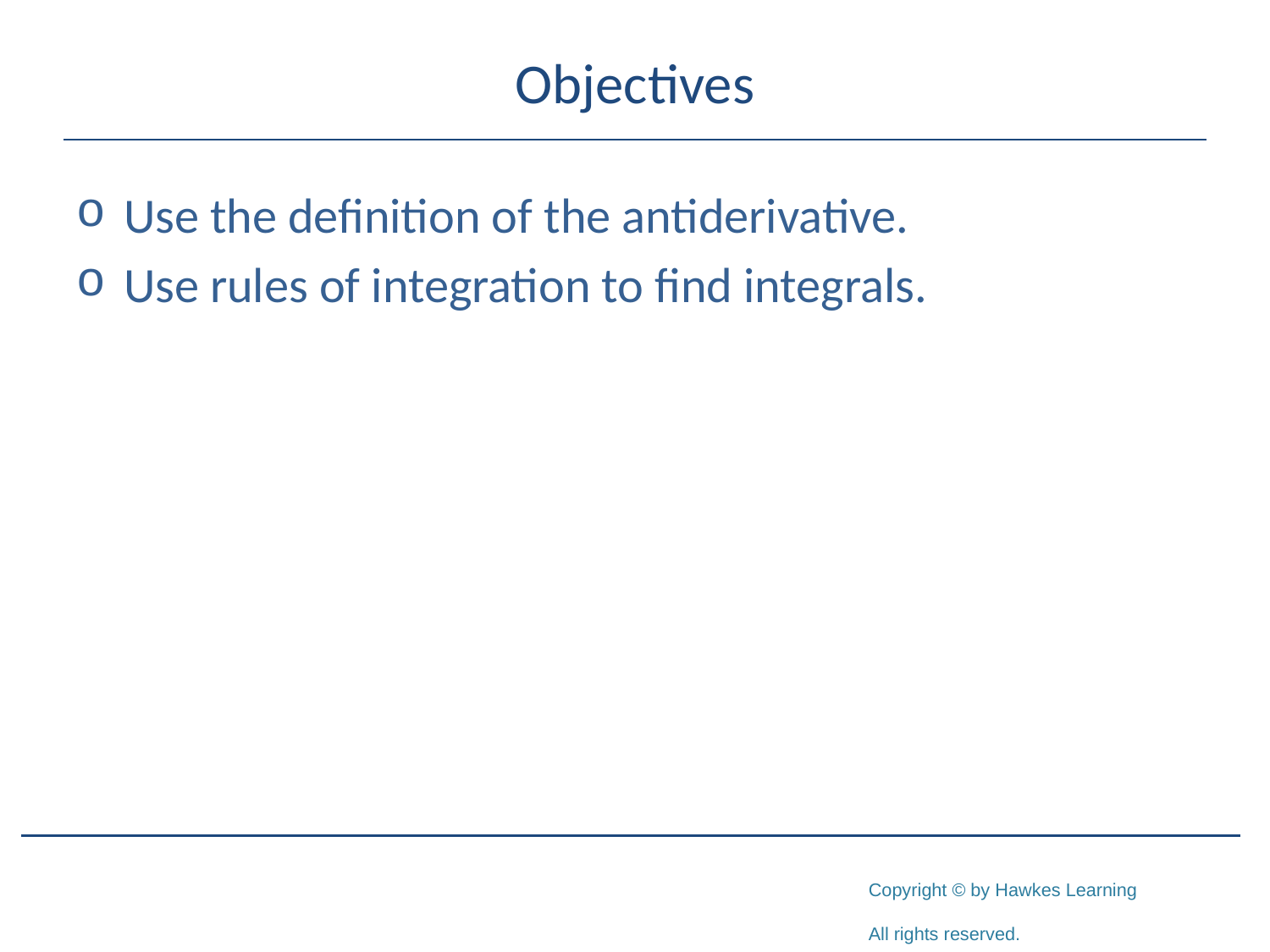

# Objectives
Use the definition of the antiderivative.
Use rules of integration to find integrals.